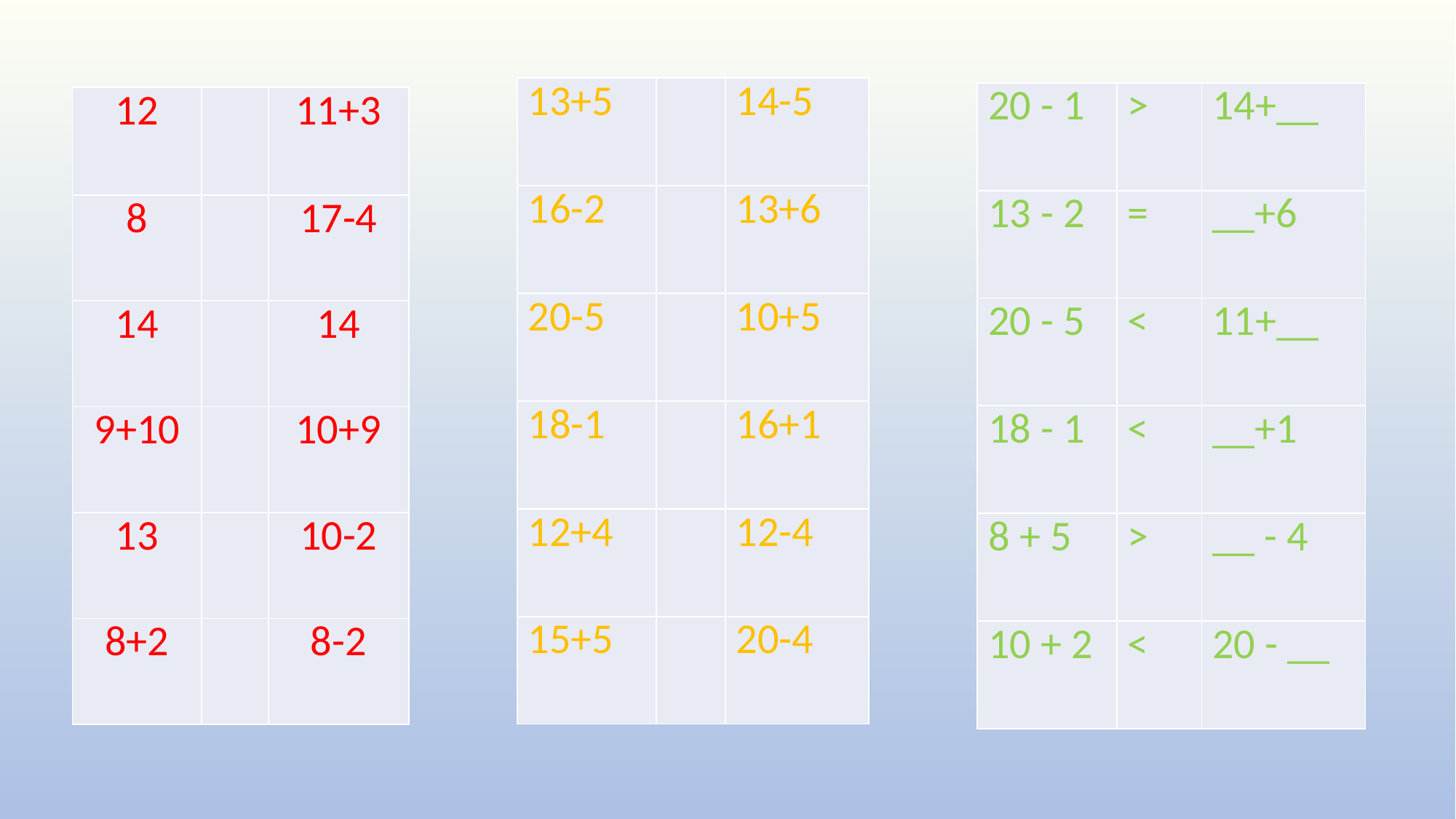

| 13+5 |  | 14-5 |
| --- | --- | --- |
| 16-2 |  | 13+6 |
| 20-5 |  | 10+5 |
| 18-1 |  | 16+1 |
| 12+4 |  | 12-4 |
| 15+5 |  | 20-4 |
| 20 - 1 | > | 14+\_\_ |
| --- | --- | --- |
| 13 - 2 | = | \_\_+6 |
| 20 - 5 | < | 11+\_\_ |
| 18 - 1 | < | \_\_+1 |
| 8 + 5 | > | \_\_ - 4 |
| 10 + 2 | < | 20 - \_\_ |
| 12 |  | 11+3 |
| --- | --- | --- |
| 8 |  | 17-4 |
| 14 |  | 14 |
| 9+10 |  | 10+9 |
| 13 |  | 10-2 |
| 8+2 |  | 8-2 |